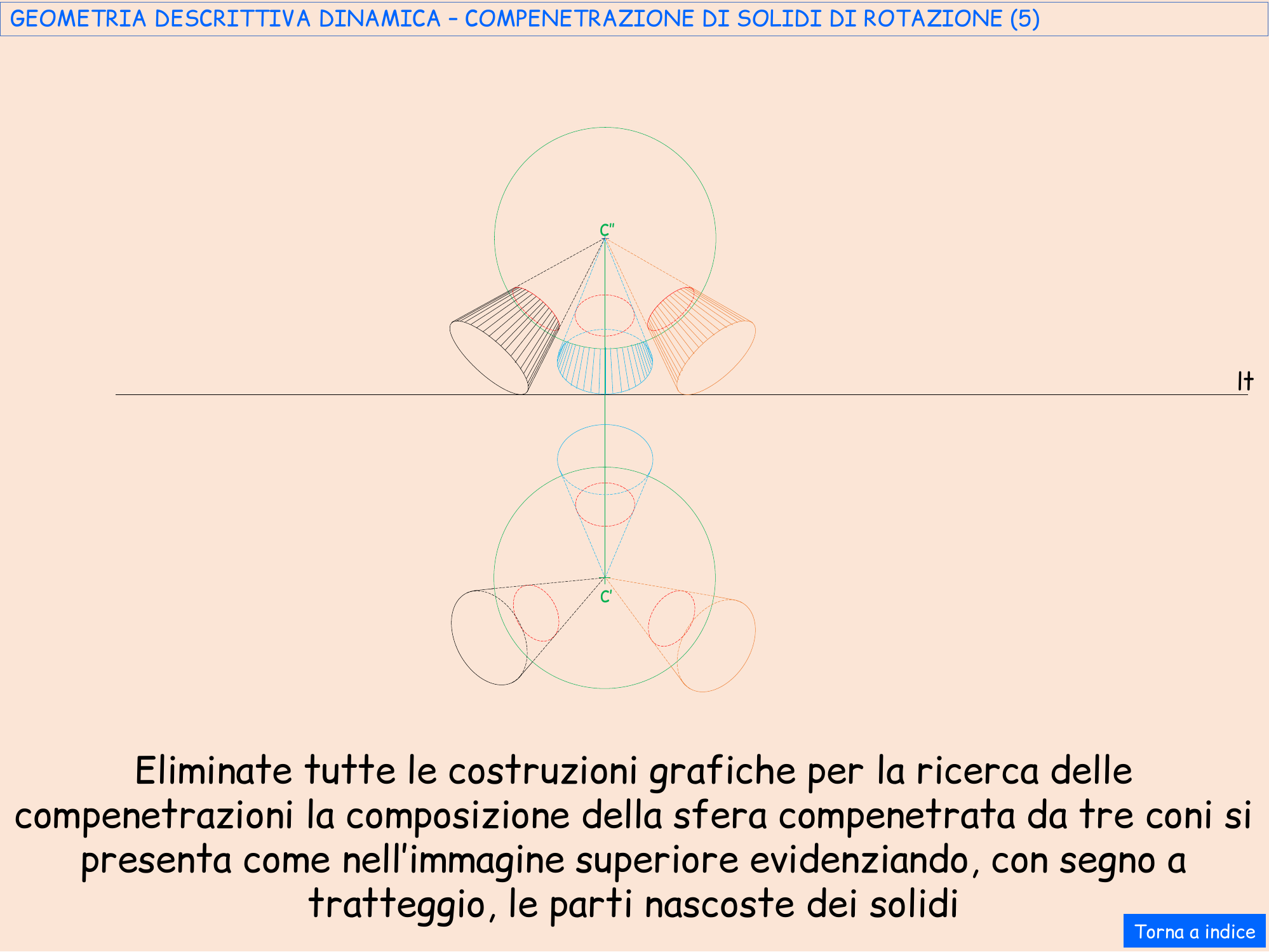

GEOMETRIA DESCRITTIVA DINAMICA – COMPENETRAZIONE DI SOLIDI DI ROTAZIONE (5)

C’’

lt

C’

Eliminate tutte le costruzioni grafiche per la ricerca delle compenetrazioni la composizione della sfera compenetrata da tre coni si presenta come nell’immagine superiore evidenziando, con segno a tratteggio, le parti nascoste dei solidi
Torna a indice